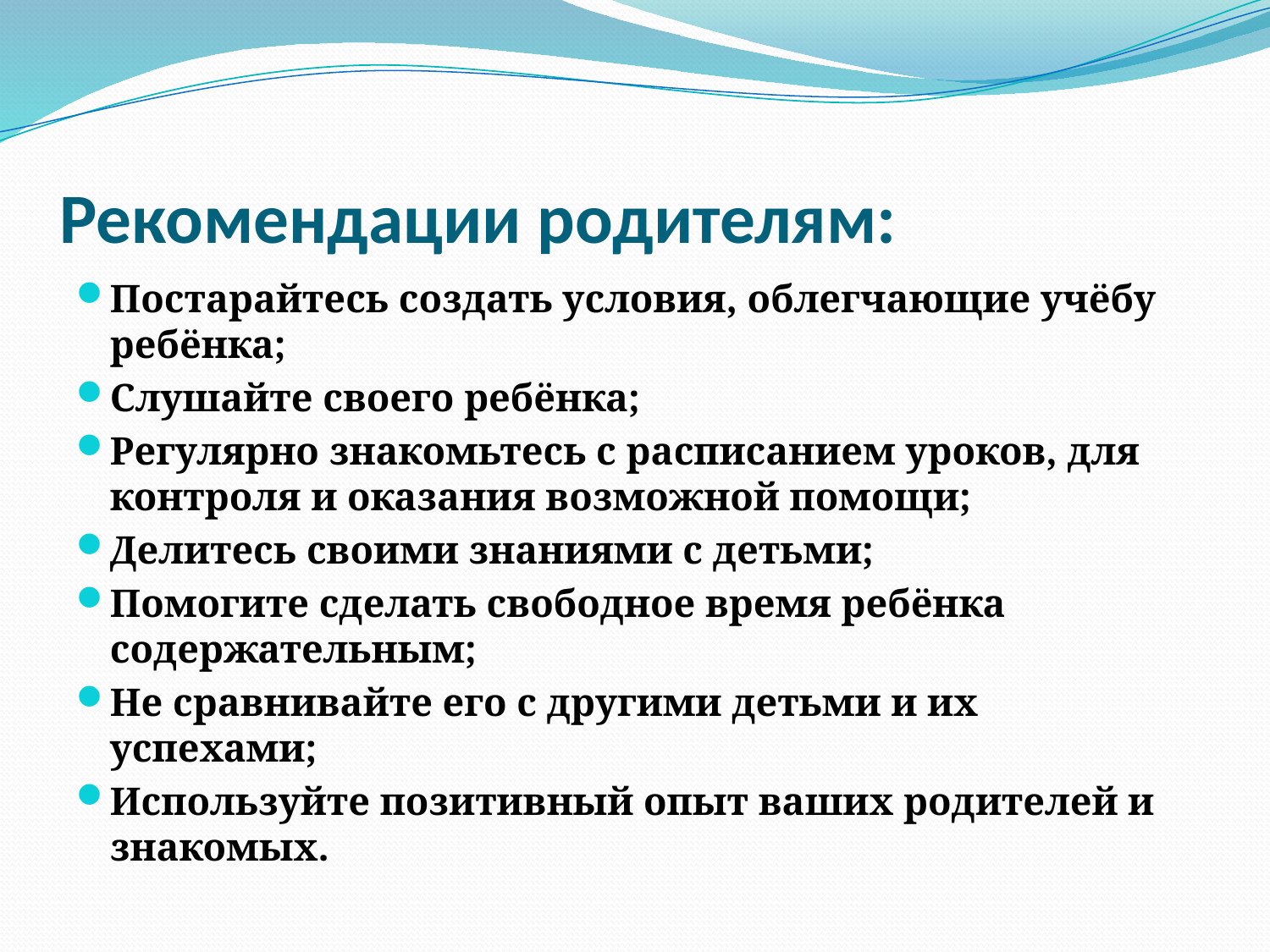

# Рекомендации родителям:
Постарайтесь создать условия, облегчающие учёбу ребёнка;
Слушайте своего ребёнка;
Регулярно знакомьтесь с расписанием уроков, для контроля и оказания возможной помощи;
Делитесь своими знаниями с детьми;
Помогите сделать свободное время ребёнка содержательным;
Не сравнивайте его с другими детьми и их успехами;
Используйте позитивный опыт ваших родителей и знакомых.